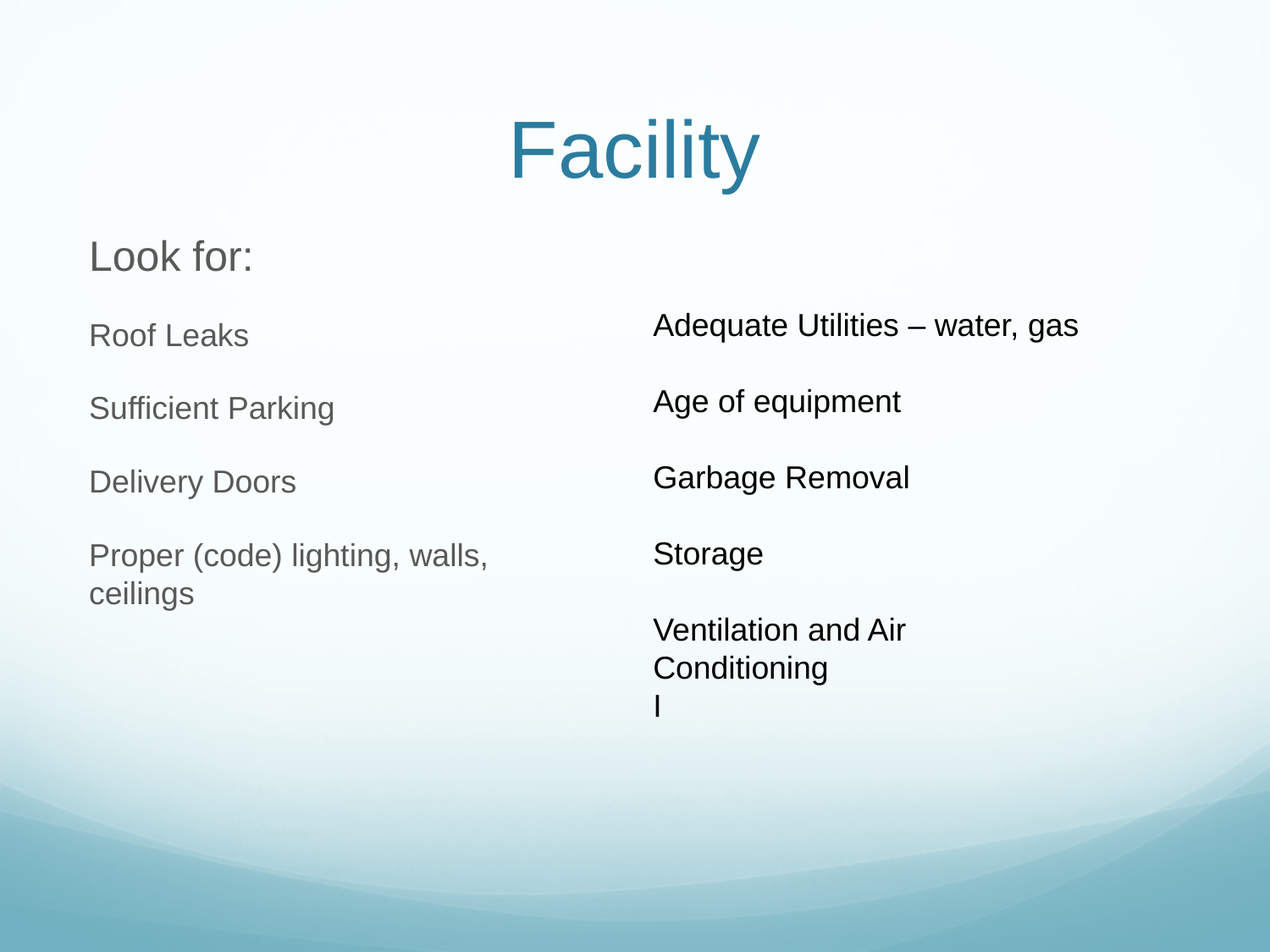

# Facility
Look for:
Roof Leaks
Sufficient Parking
Delivery Doors
Proper (code) lighting, walls, ceilings
Adequate Utilities – water, gas

Age of equipment

Garbage Removal

Storage

Ventilation and Air Conditioning
I